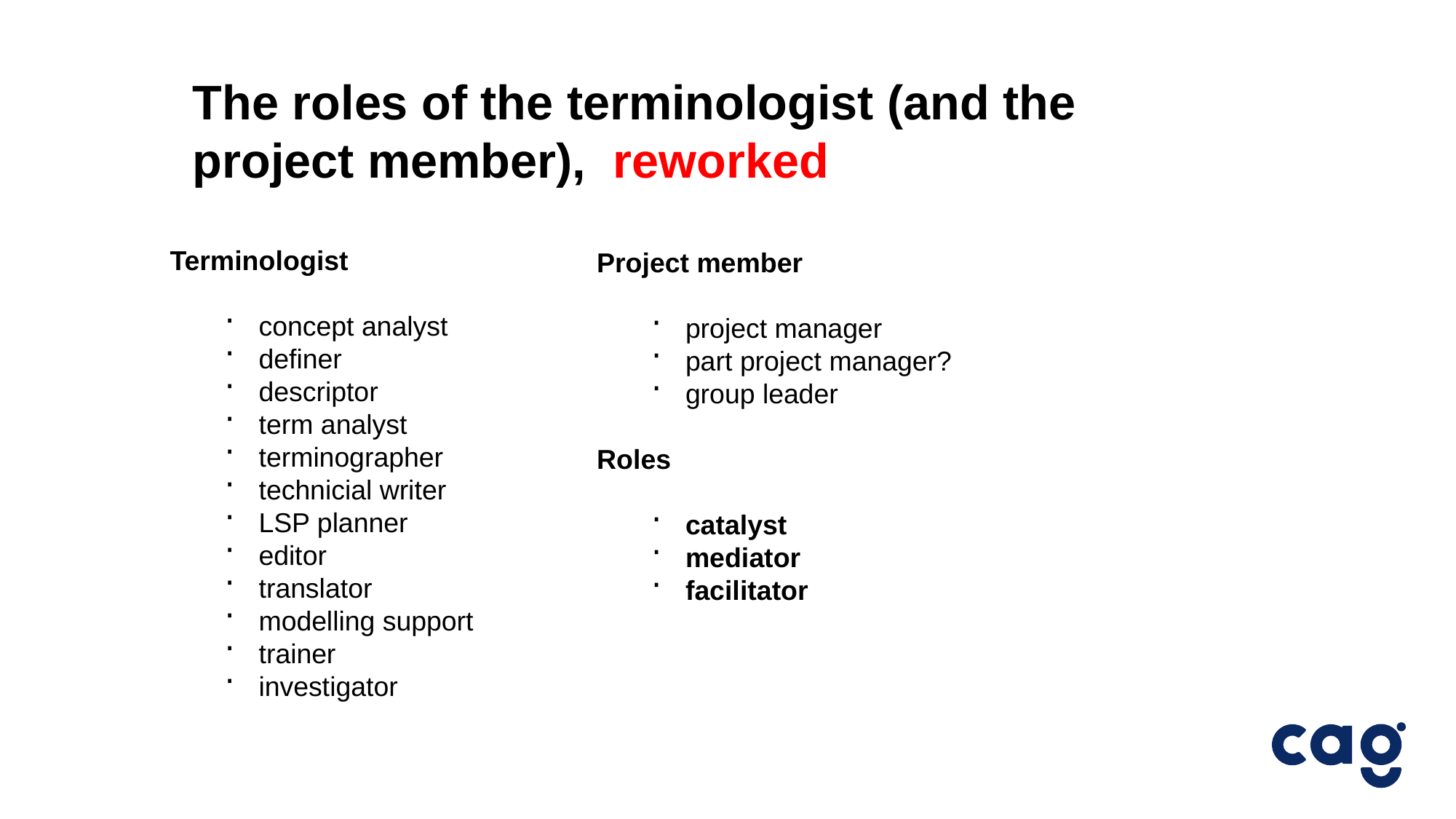

The roles of the terminologist (and the
project member),  reworked
Terminologist

concept analyst
definer
descriptor
term analyst
terminographer
technicial writer
LSP planner
editor
translator
modelling support
trainer
investigator
Project member

project manager
part project manager?
group leader

Roles

catalyst
mediator
facilitator

x.x